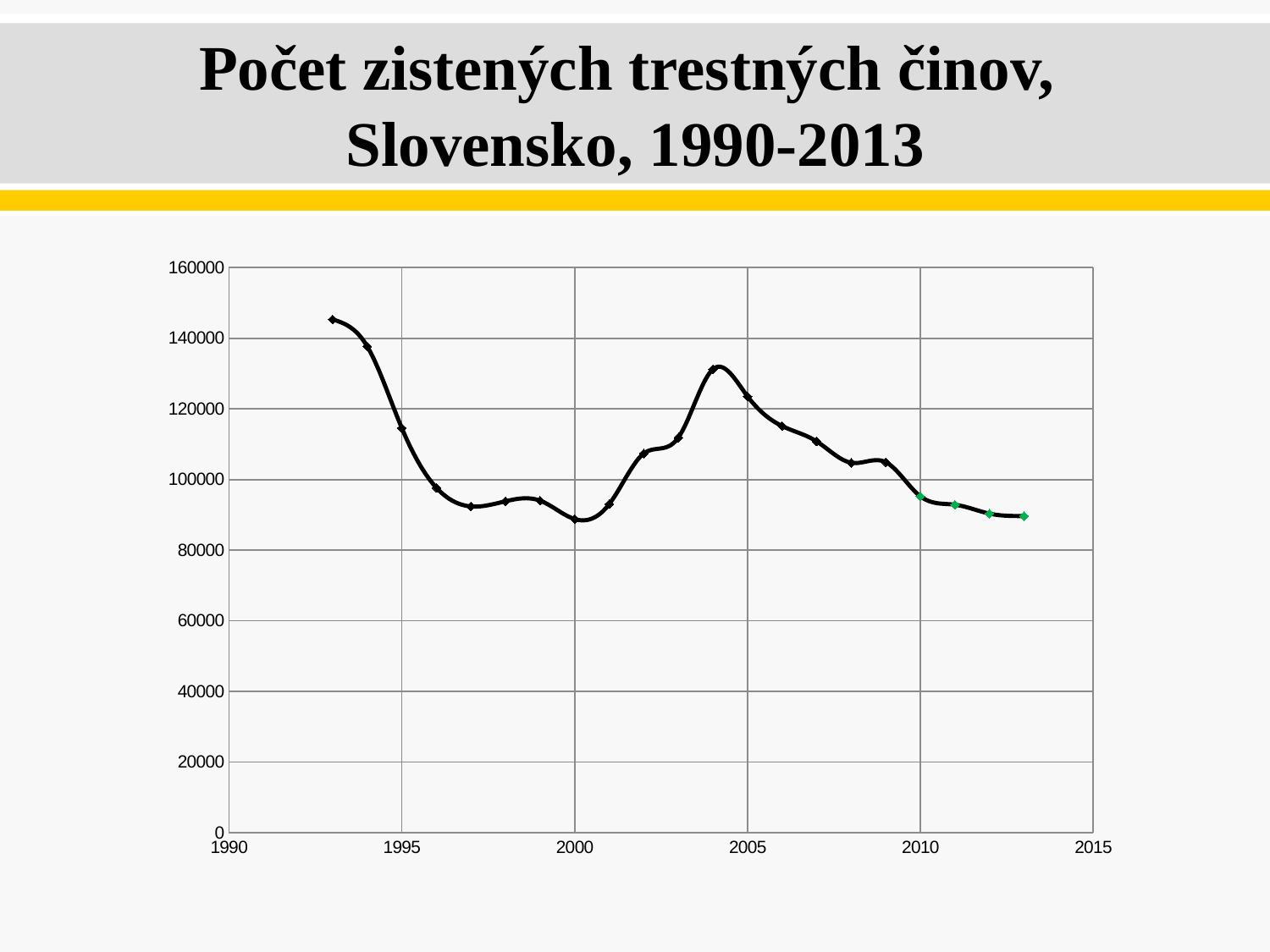

# Počet zistených trestných činov, Slovensko, 1990-2013

### Chart

| Category |  |
|---|---|